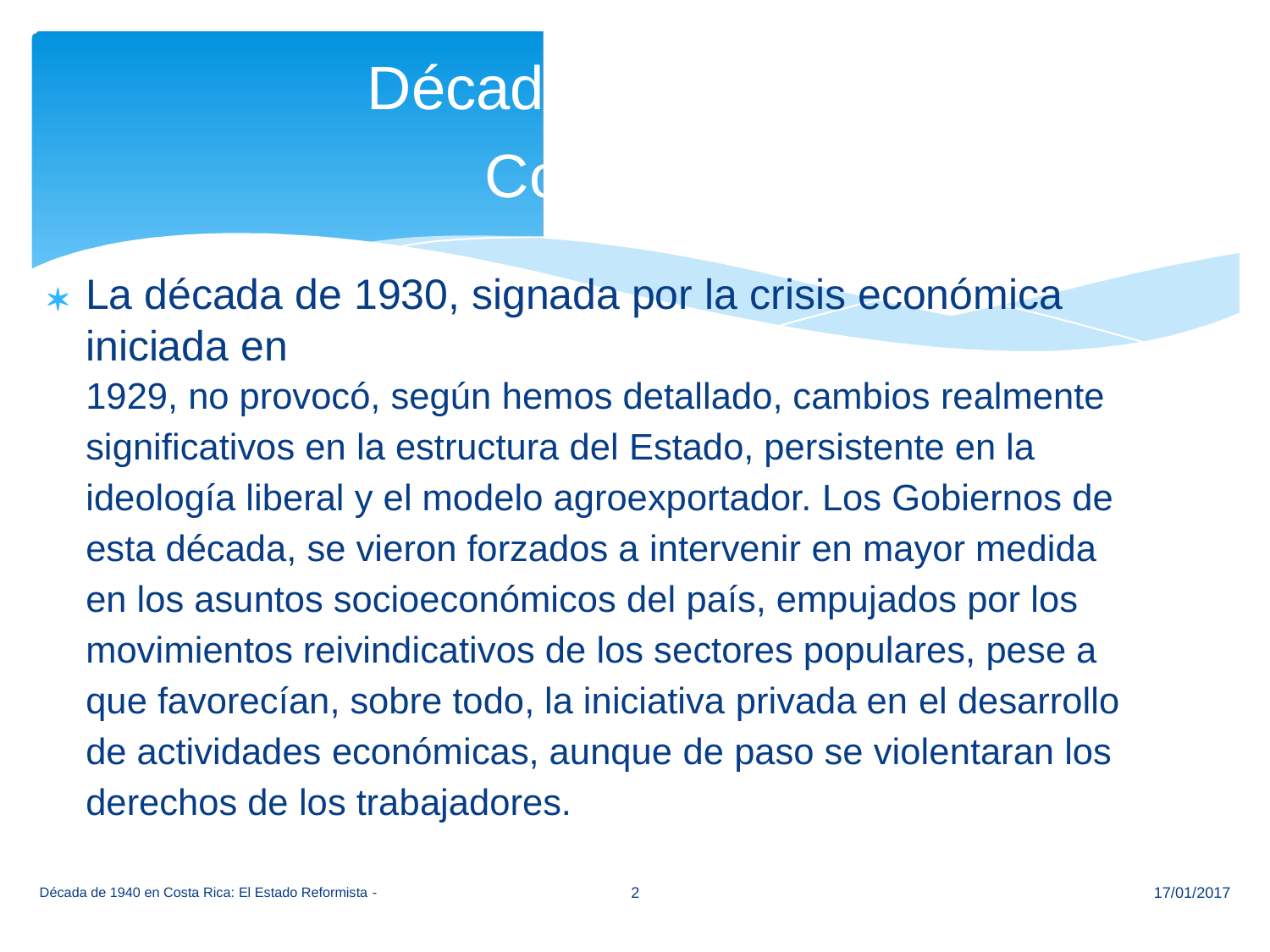

Década de 1940 en
Costa Rica
La década de 1930, signada por la crisis económica iniciada en
1929, no provocó, según hemos detallado, cambios realmente
significativos en la estructura del Estado, persistente en la
ideología liberal y el modelo agroexportador. Los Gobiernos de
esta década, se vieron forzados a intervenir en mayor medida
en los asuntos socioeconómicos del país, empujados por los
movimientos reivindicativos de los sectores populares, pese a
que favorecían, sobre todo, la iniciativa privada en el desarrollo
de actividades económicas, aunque de paso se violentaran los
derechos de los trabajadores.

∗
2
17/01/2017
Década de 1940 en Costa Rica: El Estado Reformista -